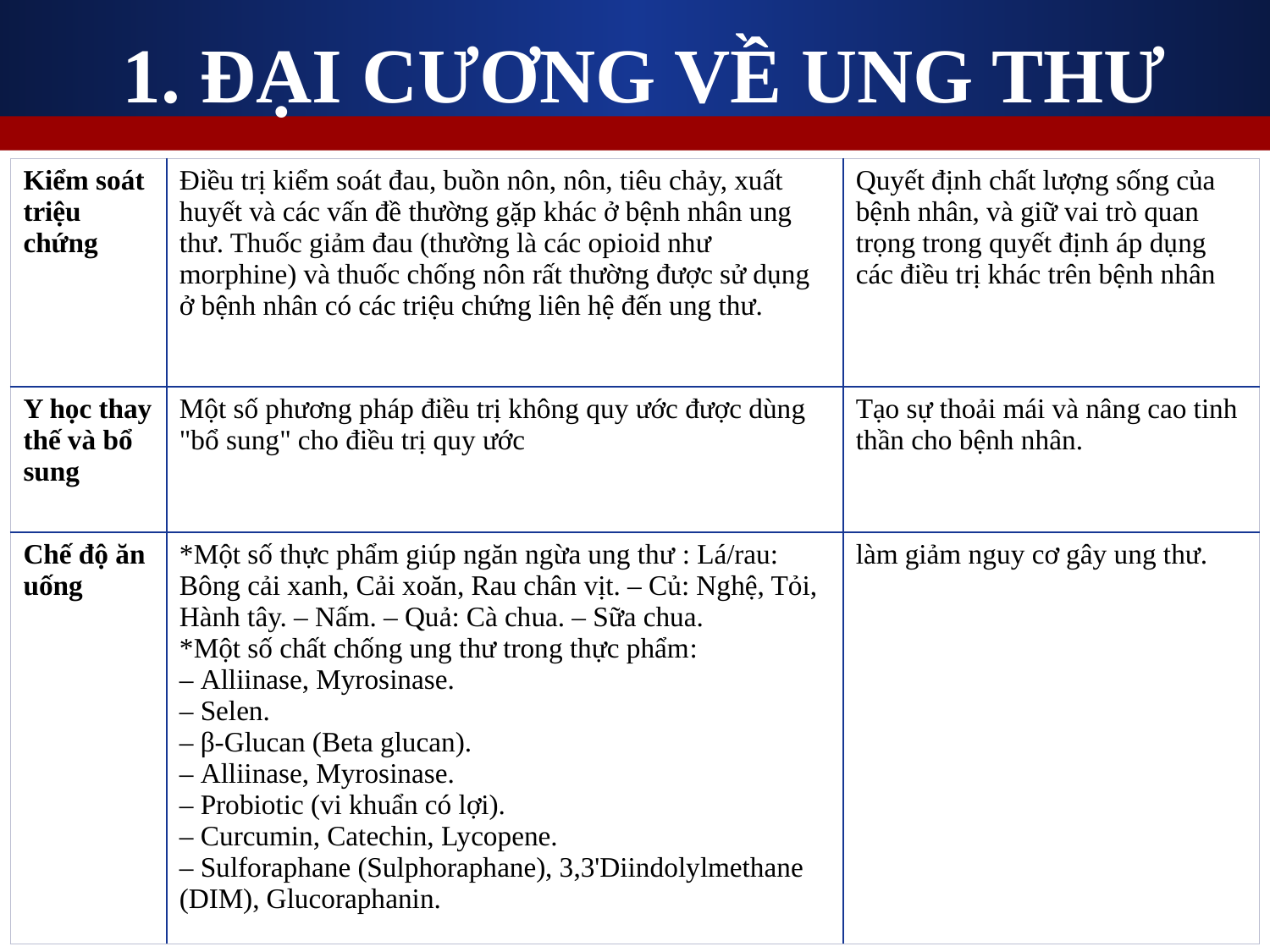

1. ĐẠI CƯƠNG VỀ UNG THƯ
| Kiểm soát triệu chứng | Điều trị kiểm soát đau, buồn nôn, nôn, tiêu chảy, xuất huyết và các vấn đề thường gặp khác ở bệnh nhân ung thư. Thuốc giảm đau (thường là các opioid như morphine) và thuốc chống nôn rất thường được sử dụng ở bệnh nhân có các triệu chứng liên hệ đến ung thư. | Quyết định chất lượng sống của bệnh nhân, và giữ vai trò quan trọng trong quyết định áp dụng các điều trị khác trên bệnh nhân |
| --- | --- | --- |
| Y học thay thế và bổ sung | Một số phương pháp điều trị không quy ước được dùng "bổ sung" cho điều trị quy ước | Tạo sự thoải mái và nâng cao tinh thần cho bệnh nhân. |
| Chế độ ăn uống | \*Một số thực phẩm giúp ngăn ngừa ung thư : Lá/rau: Bông cải xanh, Cải xoăn, Rau chân vịt. ‒ Củ: Nghệ, Tỏi, Hành tây. ‒ Nấm. ‒ Quả: Cà chua. ‒ Sữa chua. \*Một số chất chống ung thư trong thực phẩm: ‒ Alliinase, Myrosinase. ‒ Selen. ‒ β-Glucan (Beta glucan). ‒ Alliinase, Myrosinase. ‒ Probiotic (vi khuẩn có lợi). ‒ Curcumin, Catechin, Lycopene. ‒ Sulforaphane (Sulphoraphane), 3,3'Diindolylmethane (DIM), Glucoraphanin. | làm giảm nguy cơ gây ung thư. |